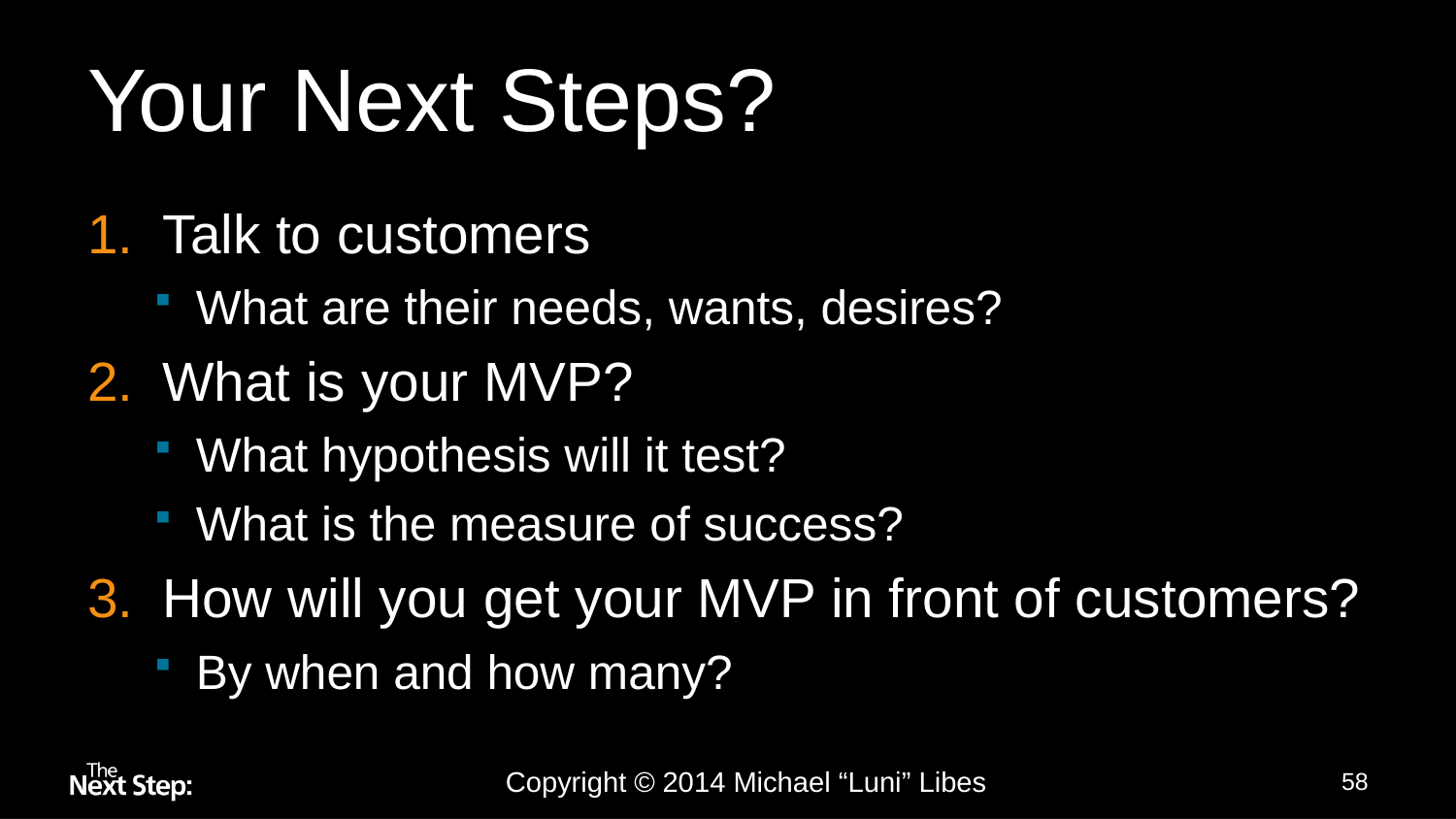

# Your Next Steps?
Talk to customers
What are their needs, wants, desires?
What is your MVP?
What hypothesis will it test?
What is the measure of success?
How will you get your MVP in front of customers?
By when and how many?
Copyright © 2014 Michael “Luni” Libes
58